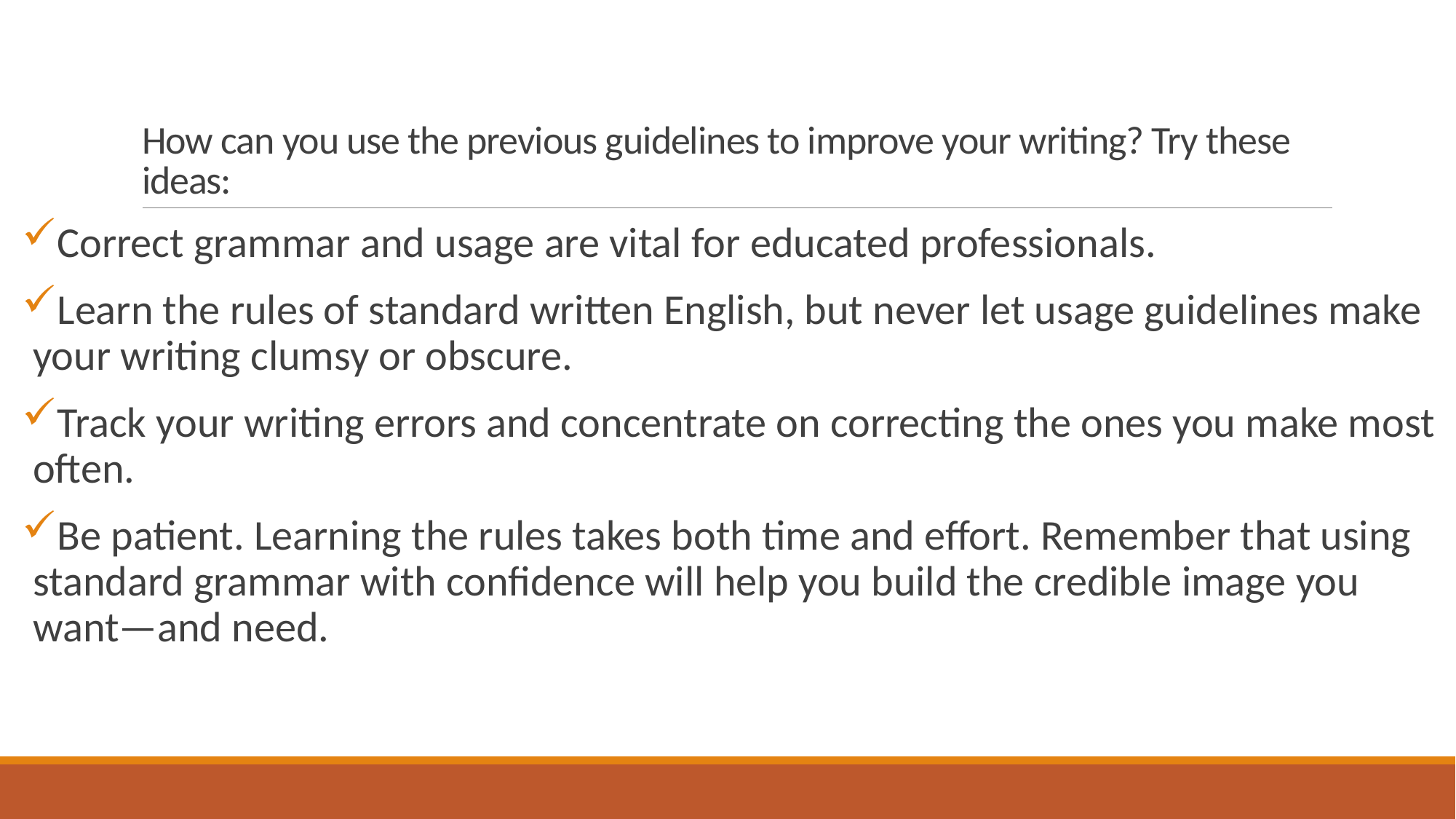

# How can you use the previous guidelines to improve your writing? Try these ideas:

Correct grammar and usage are vital for educated professionals.
Learn the rules of standard written English, but never let usage guidelines make your writing clumsy or obscure.
Track your writing errors and concentrate on correcting the ones you make most often.
Be patient. Learning the rules takes both time and effort. Remember that using standard grammar with confidence will help you build the credible image you want—and need.